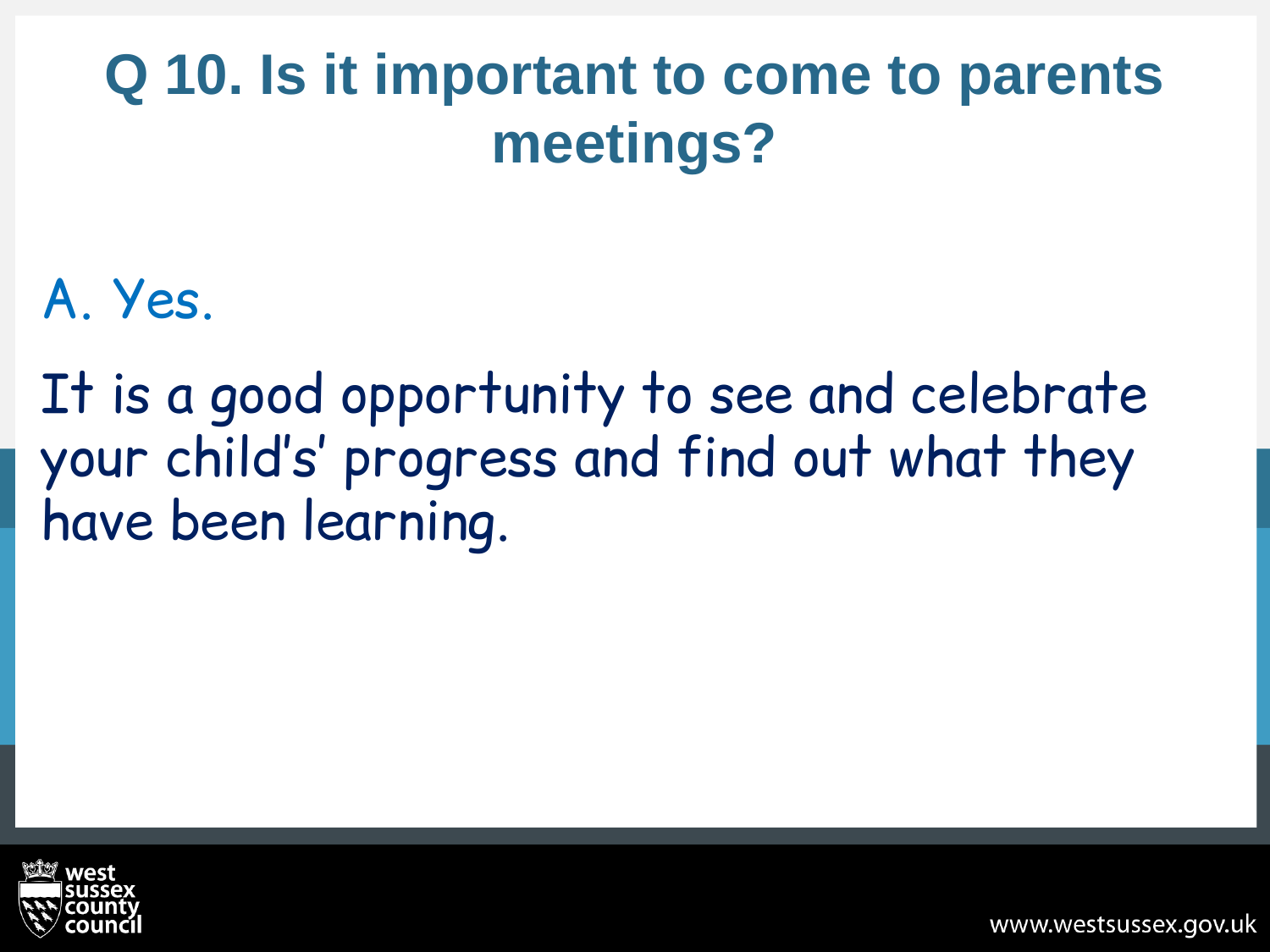

# Q 10. Is it important to come to parents meetings?
Yes.
It is a good opportunity to see and celebrate your child’s’ progress and find out what they have been learning.